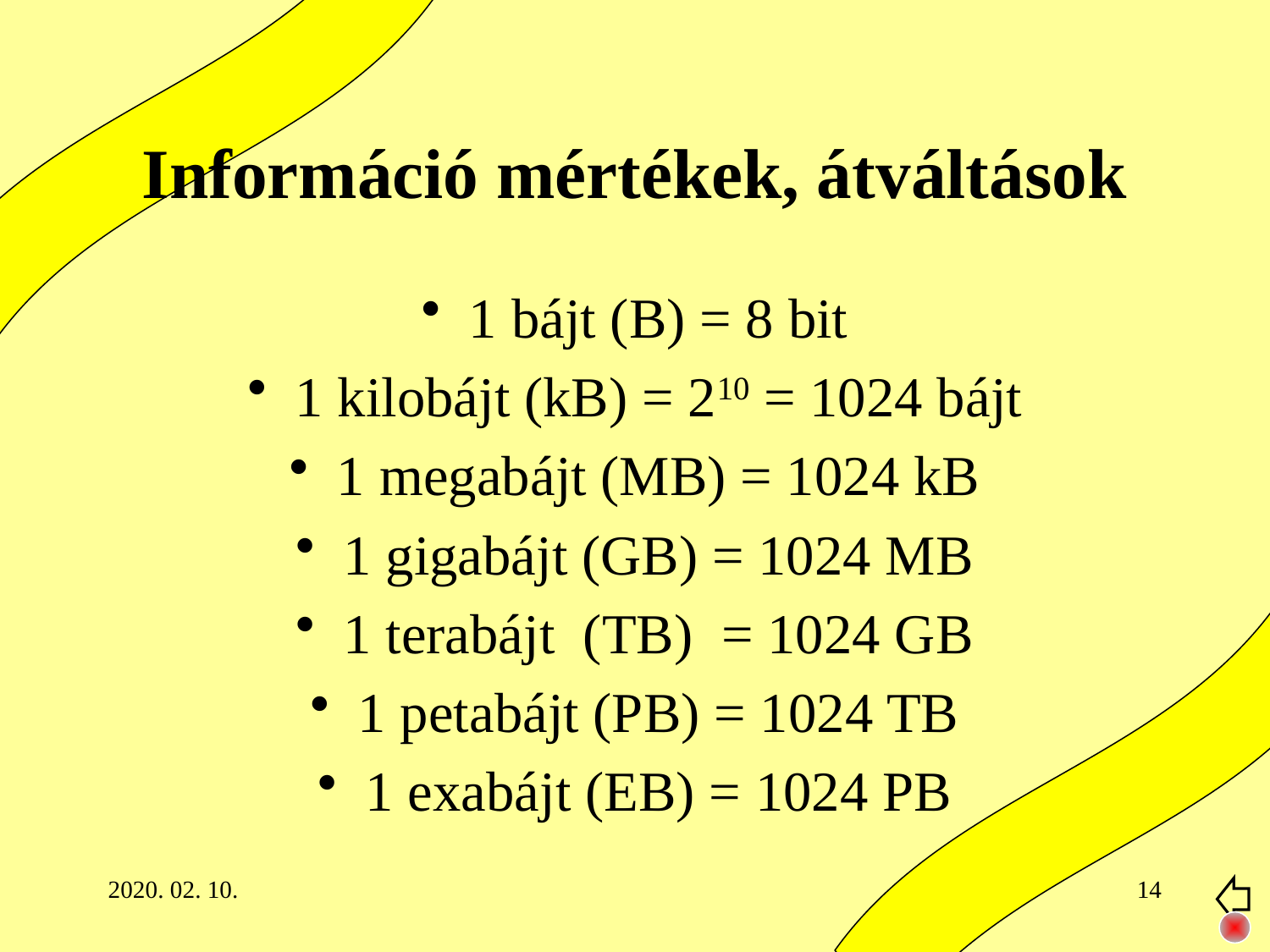

# Információ mértékek, átváltások
1 bájt (B) = 8 bit
1 kilobájt (kB) = 210 = 1024 bájt
1 megabájt (MB) = 1024 kB
1 gigabájt (GB) = 1024 MB
1 terabájt  (TB)  = 1024 GB
1 petabájt (PB) = 1024 TB
1 exabájt (EB) = 1024 PB
2020. 02. 10.
14